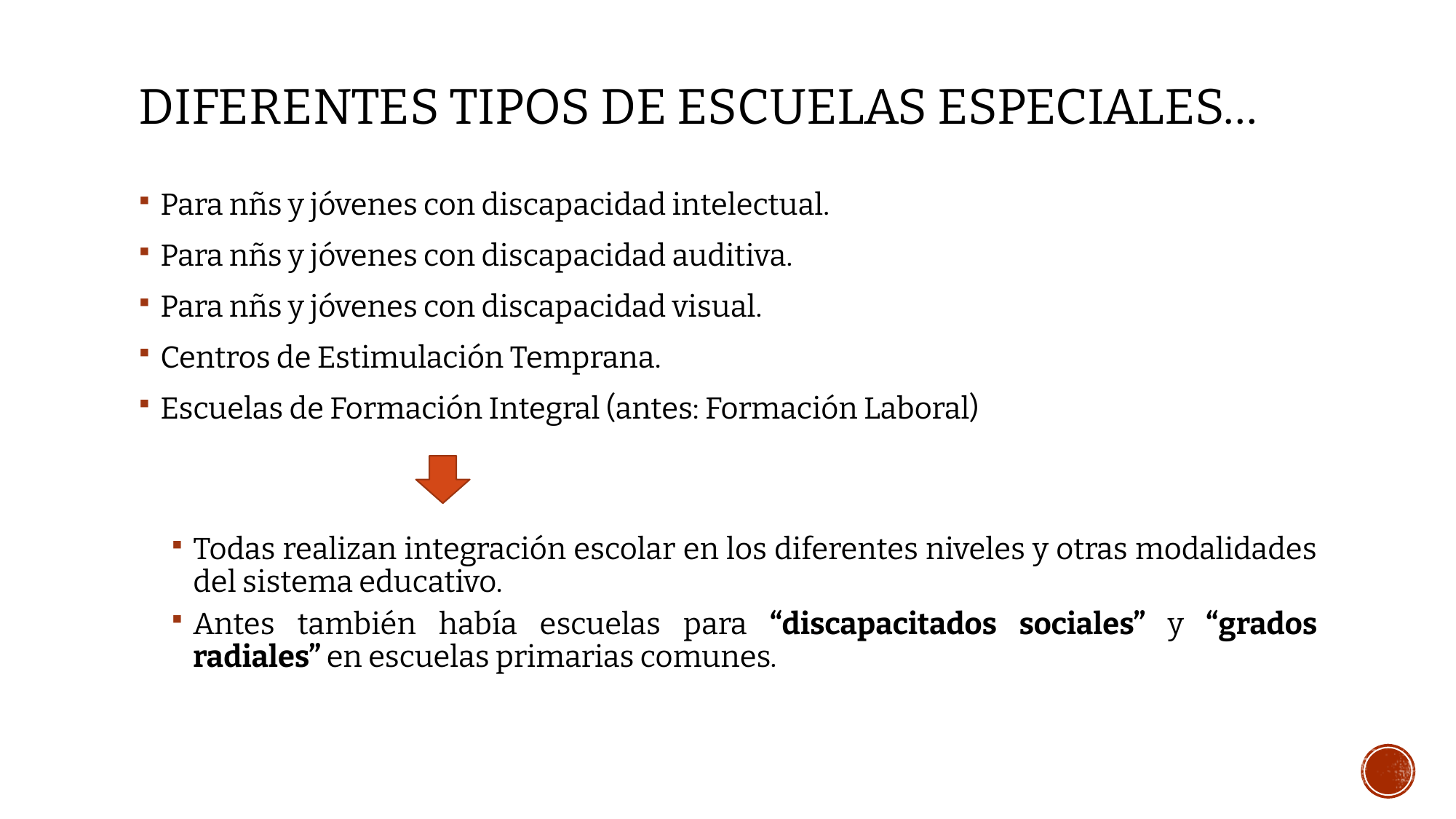

# Diferentes tipos de Escuelas Especiales…
Para nñs y jóvenes con discapacidad intelectual.
Para nñs y jóvenes con discapacidad auditiva.
Para nñs y jóvenes con discapacidad visual.
Centros de Estimulación Temprana.
Escuelas de Formación Integral (antes: Formación Laboral)

Todas realizan integración escolar en los diferentes niveles y otras modalidades del sistema educativo.
Antes también había escuelas para “discapacitados sociales” y “grados radiales” en escuelas primarias comunes.